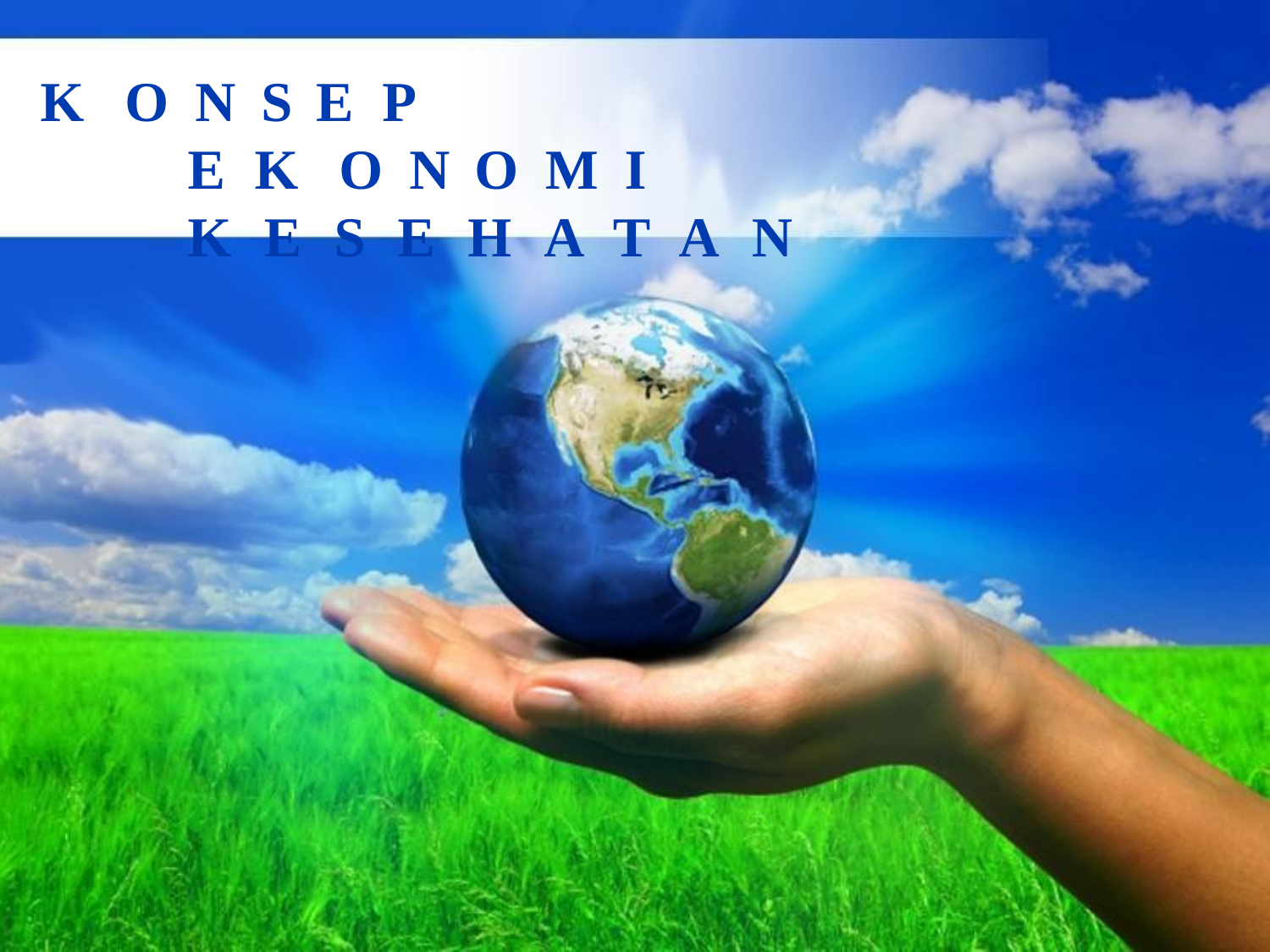

KONSEP	EKONOMI  KESEHATAN
Free Powerpoint Templates
Free Powerpoint Templates	Page 1